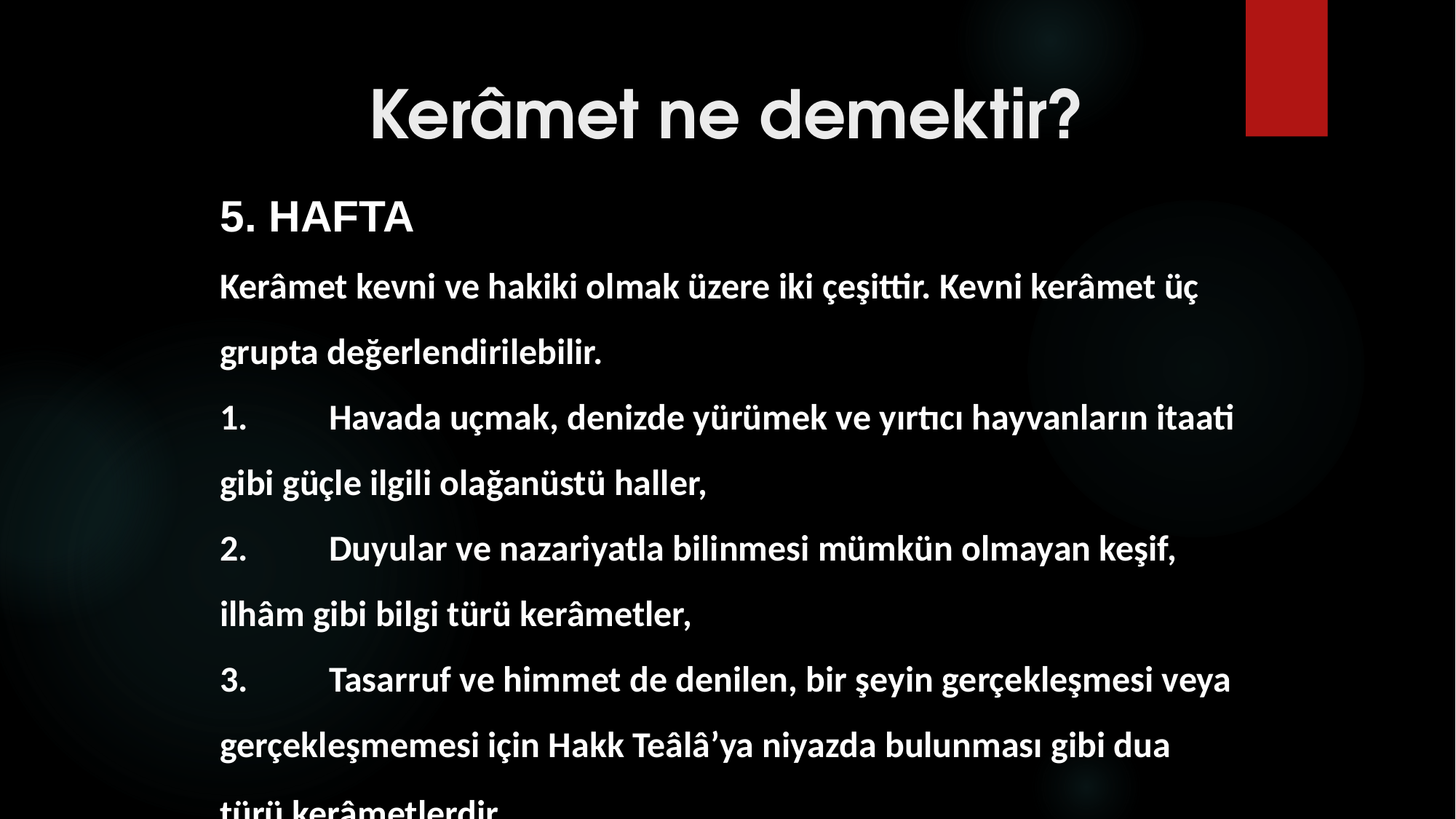

# Kerâmet ne demektir?
5. HAFTA
Kerâmet kevni ve hakiki olmak üzere iki çeşittir. Kevni kerâmet üç grupta değerlendirilebilir.
1.	Havada uçmak, denizde yürümek ve yırtıcı hayvanların itaati gibi güçle ilgili olağanüstü haller,
2.	Duyular ve nazariyatla bilinmesi mümkün olmayan keşif, ilhâm gibi bilgi türü kerâmetler,
3.	Tasarruf ve himmet de denilen, bir şeyin gerçekleşmesi veya gerçekleşmemesi için Hakk Teâlâ’ya niyazda bulunması gibi dua türü kerâmetlerdir.